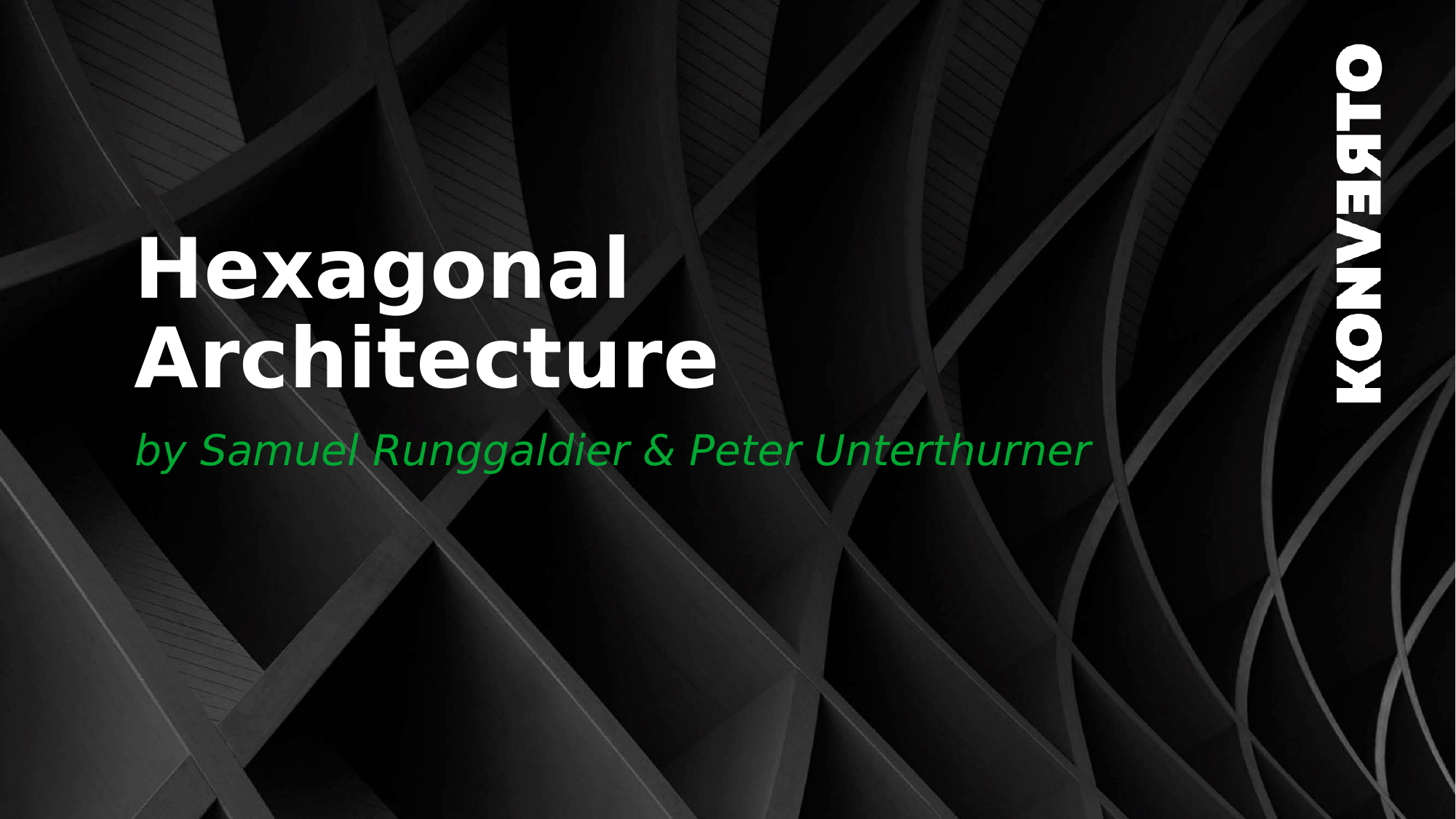

# Hexagonal Architecture
by Samuel Runggaldier & Peter Unterthurner